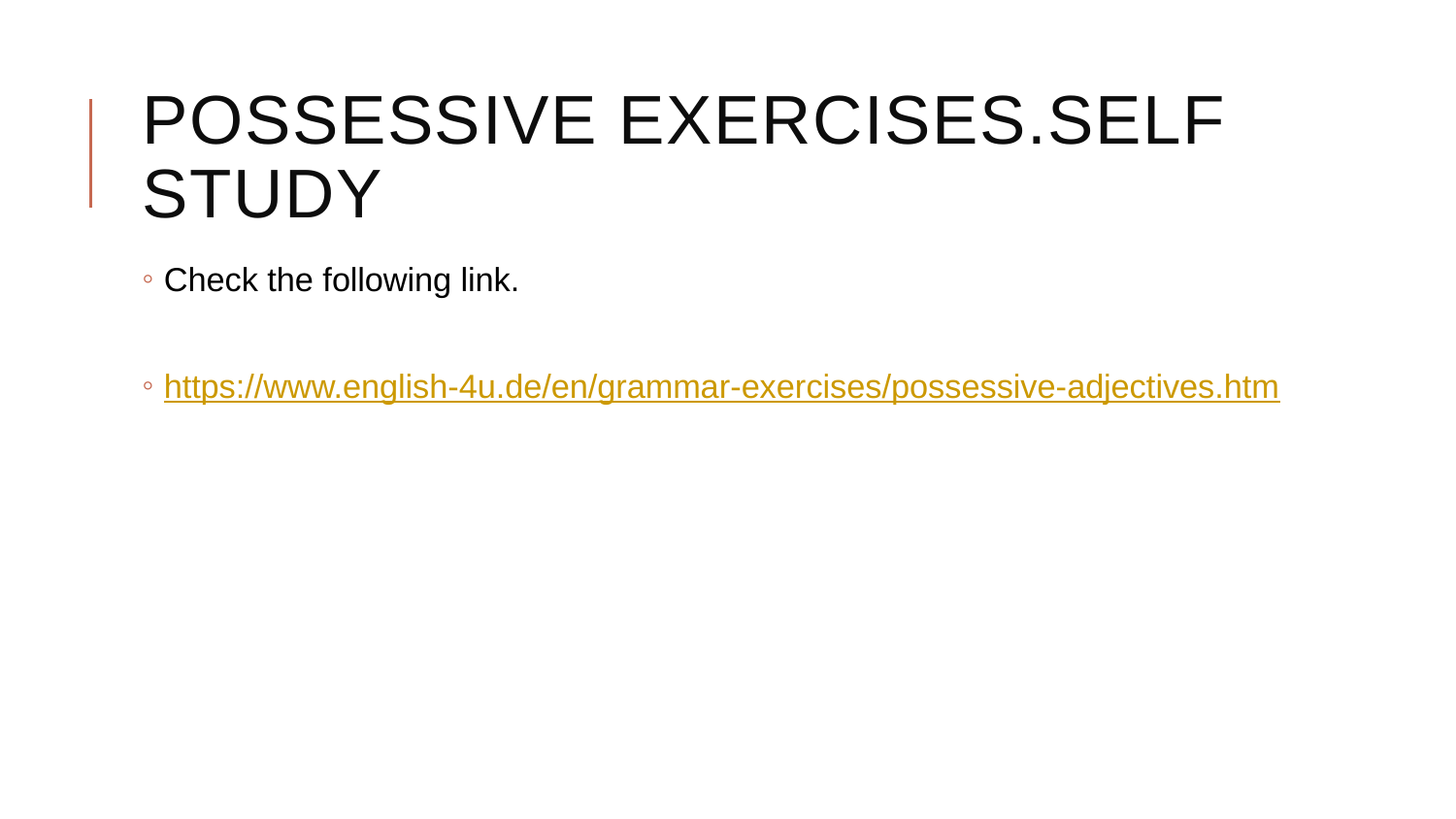

# Possessive exercises.Self study
Check the following link.

https://www.english-4u.de/en/grammar-exercises/possessive-adjectives.htm